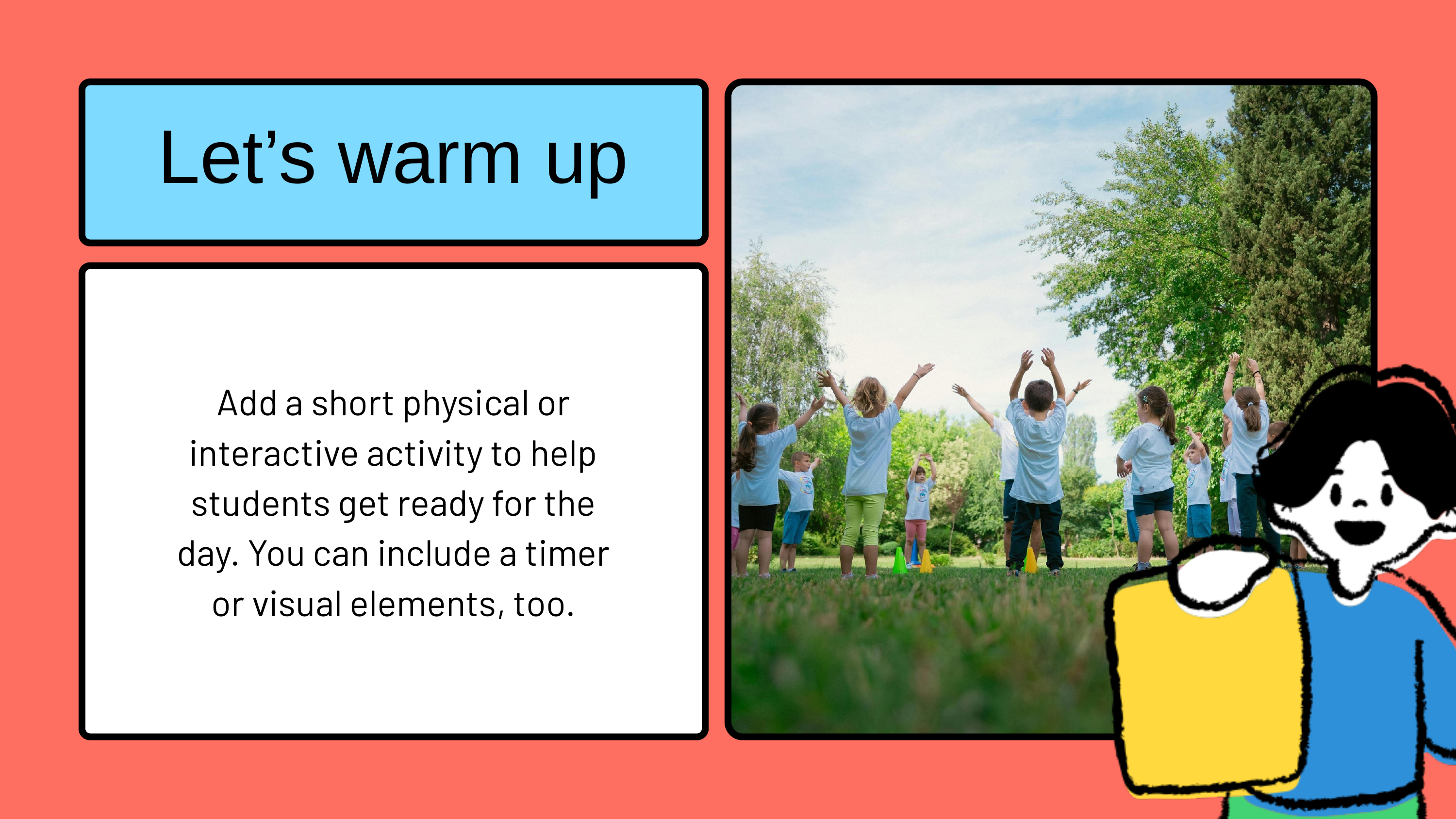

Let’s warm up

Add a short physical or interactive activity to help students get ready for the day. You can include a timer or visual elements, too.